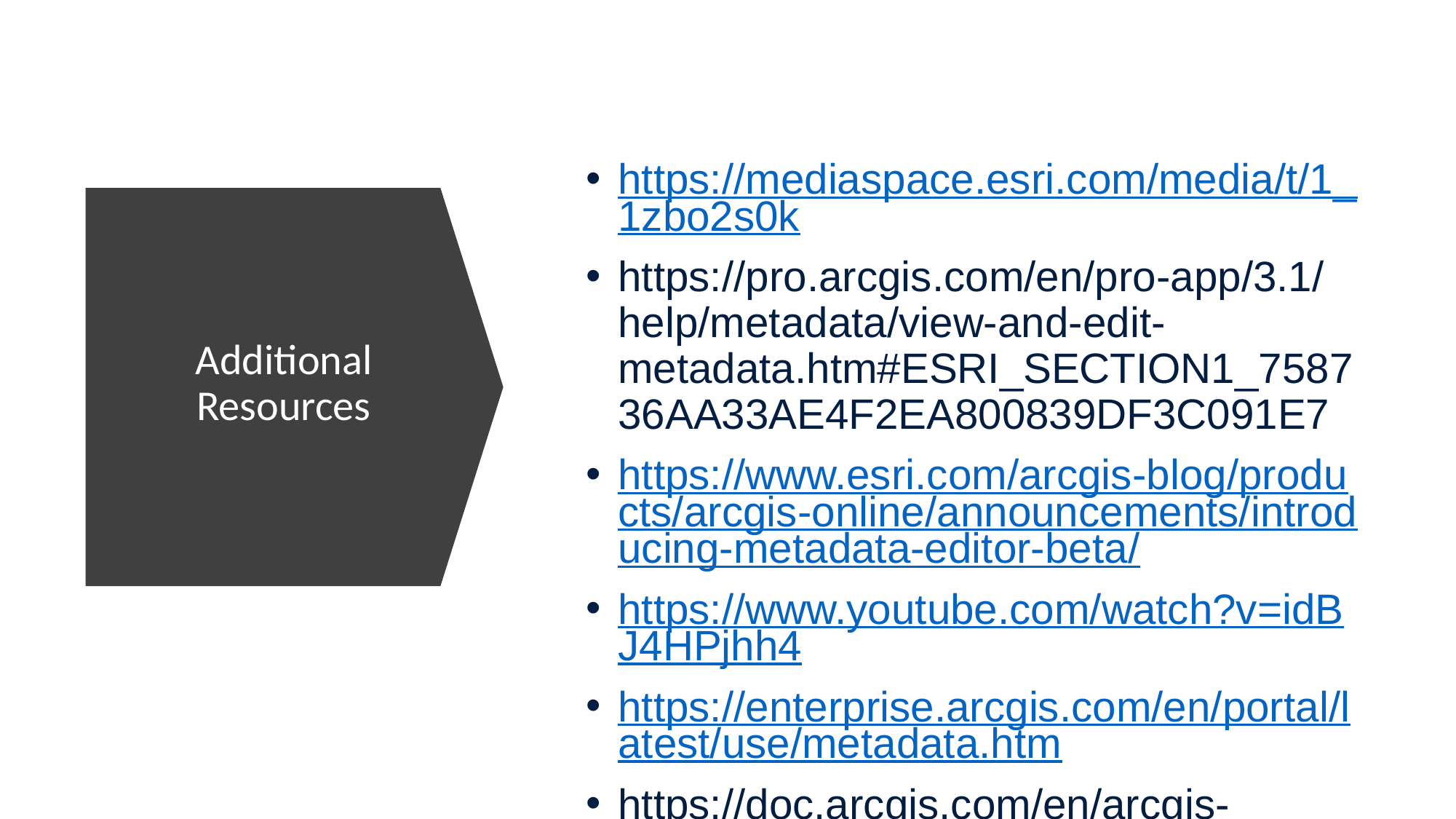

https://mediaspace.esri.com/media/t/1_1zbo2s0k
https://pro.arcgis.com/en/pro-app/3.1/help/metadata/view-and-edit-metadata.htm#ESRI_SECTION1_758736AA33AE4F2EA800839DF3C091E7
https://www.esri.com/arcgis-blog/products/arcgis-online/announcements/introducing-metadata-editor-beta/
https://www.youtube.com/watch?v=idBJ4HPjhh4
https://enterprise.arcgis.com/en/portal/latest/use/metadata.htm
https://doc.arcgis.com/en/arcgis-online/manage-data/metadata.htm

# Additional Resources